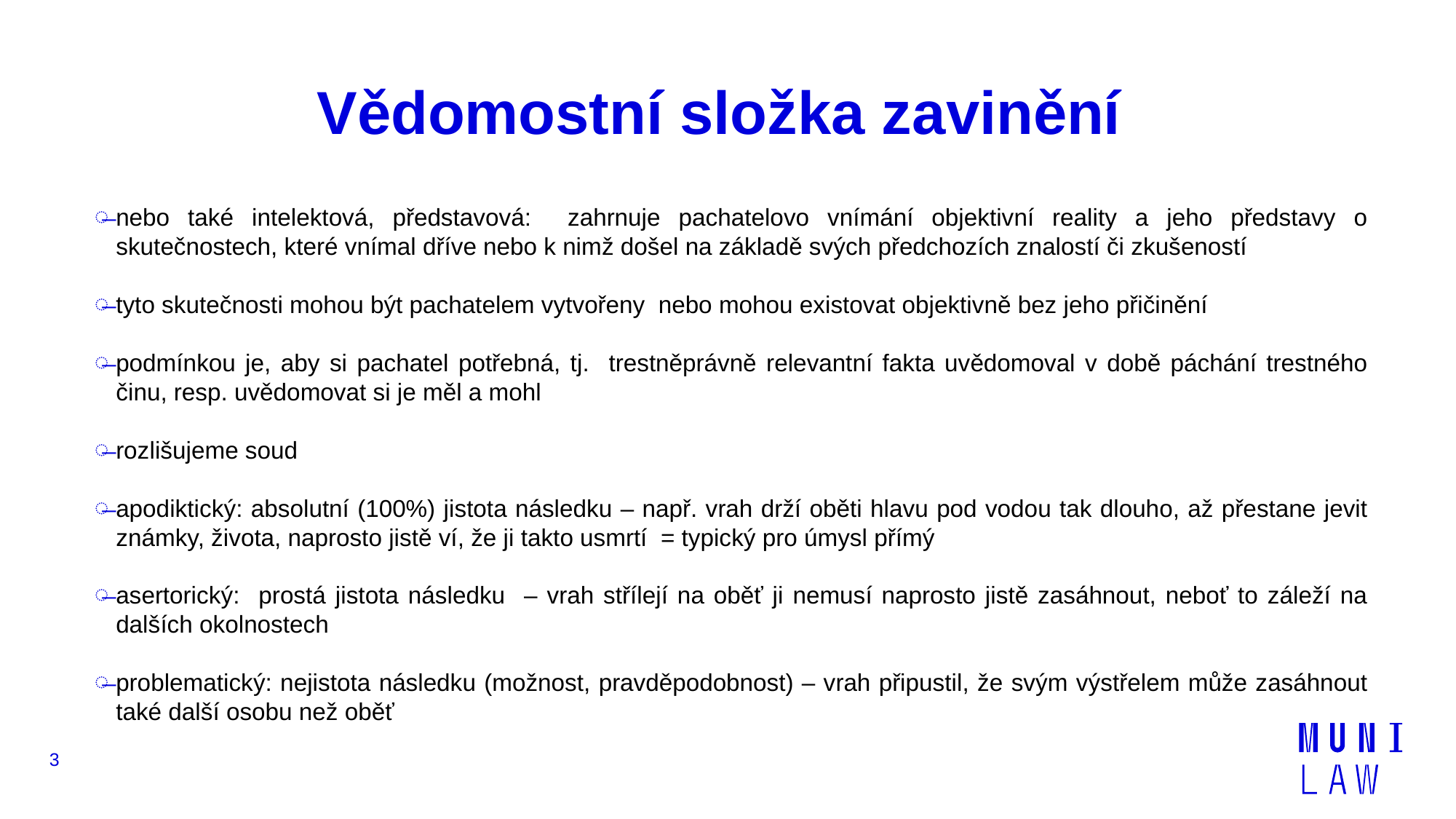

# Vědomostní složka zavinění
nebo také intelektová, představová:  zahrnuje pachatelovo vnímání objektivní reality a jeho představy o skutečnostech, které vnímal dříve nebo k nimž došel na základě svých předchozích znalostí či zkušeností

tyto skutečnosti mohou být pachatelem vytvořeny  nebo mohou existovat objektivně bez jeho přičinění

podmínkou je, aby si pachatel potřebná, tj.  trestněprávně relevantní fakta uvědomoval v době páchání trestného činu, resp. uvědomovat si je měl a mohl

rozlišujeme soud

apodiktický: absolutní (100%) jistota následku – např. vrah drží oběti hlavu pod vodou tak dlouho, až přestane jevit známky, života, naprosto jistě ví, že ji takto usmrtí  = typický pro úmysl přímý

asertorický:  prostá jistota následku  – vrah střílejí na oběť ji nemusí naprosto jistě zasáhnout, neboť to záleží na dalších okolnostech

problematický: nejistota následku (možnost, pravděpodobnost) – vrah připustil, že svým výstřelem může zasáhnout také další osobu než oběť

3